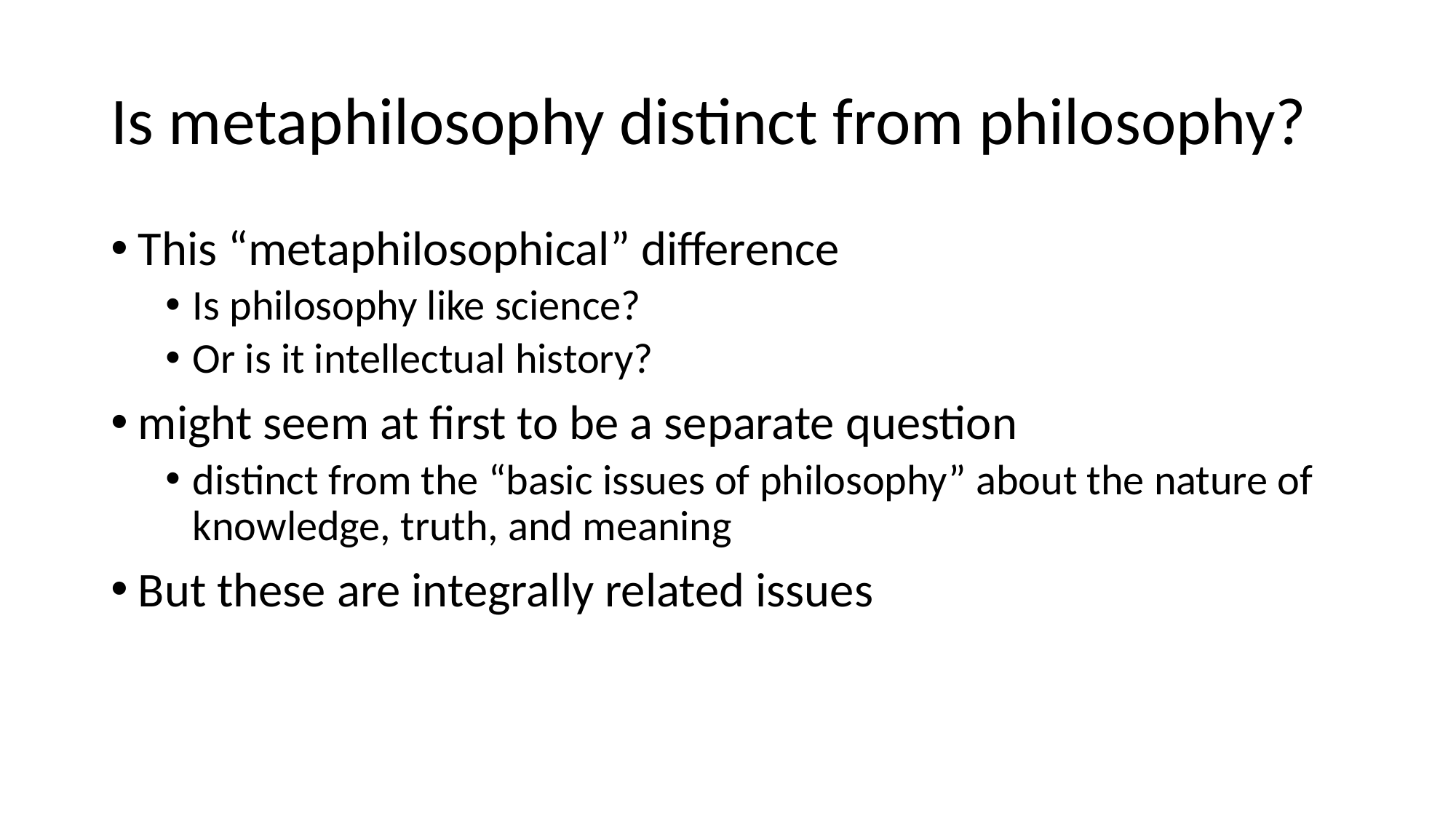

# Is metaphilosophy distinct from philosophy?
This “metaphilosophical” difference
Is philosophy like science?
Or is it intellectual history?
might seem at first to be a separate question
distinct from the “basic issues of philosophy” about the nature of knowledge, truth, and meaning
But these are integrally related issues